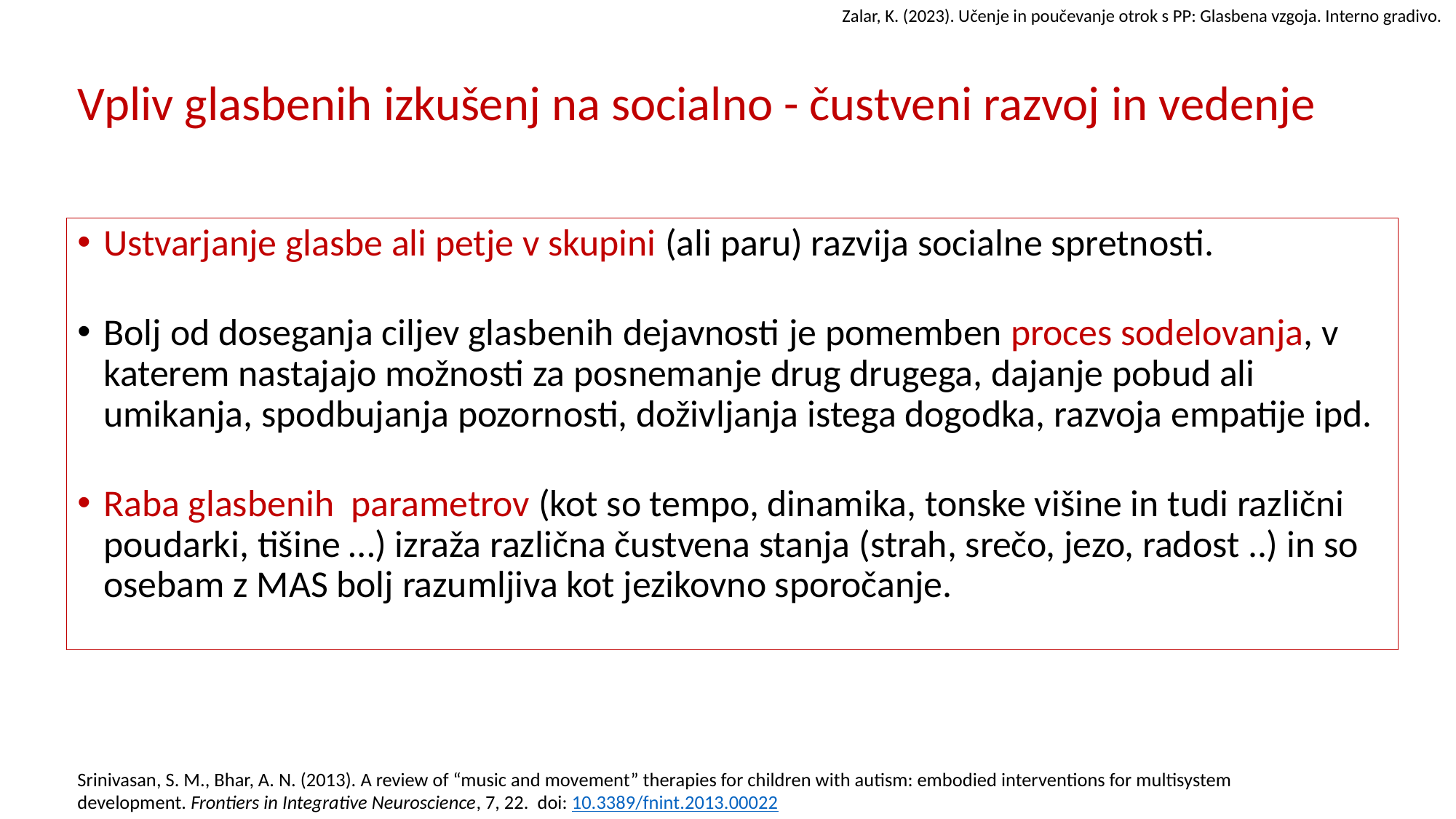

Zalar, K. (2023). Učenje in poučevanje otrok s PP: Glasbena vzgoja. Interno gradivo.
# Vpliv glasbenih izkušenj na socialno - čustveni razvoj in vedenje
Ustvarjanje glasbe ali petje v skupini (ali paru) razvija socialne spretnosti.

Bolj od doseganja ciljev glasbenih dejavnosti je pomemben proces sodelovanja, v katerem nastajajo možnosti za posnemanje drug drugega, dajanje pobud ali umikanja, spodbujanja pozornosti, doživljanja istega dogodka, razvoja empatije ipd.

Raba glasbenih  parametrov (kot so tempo, dinamika, tonske višine in tudi različni poudarki, tišine …) izraža različna čustvena stanja (strah, srečo, jezo, radost ..) in so osebam z MAS bolj razumljiva kot jezikovno sporočanje.

Srinivasan, S. M., Bhar, A. N. (2013). A review of “music and movement” therapies for children with autism: embodied interventions for multisystem development. Frontiers in Integrative Neuroscience, 7, 22.  doi: 10.3389/fnint.2013.00022